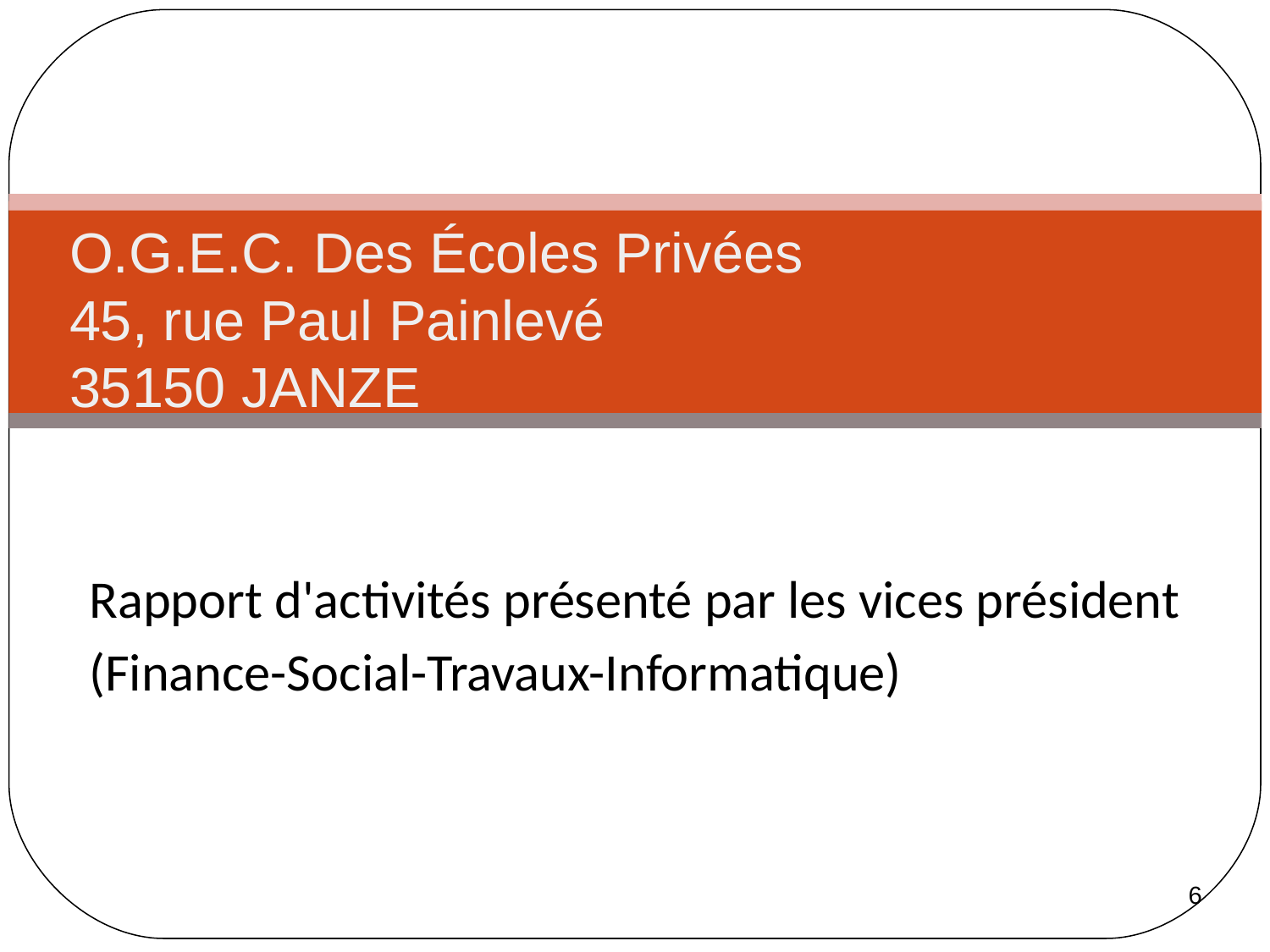

O.G.E.C. Des Écoles Privées
45, rue Paul Painlevé
35150 JANZE

Rapport d'activités présenté par les vices président (Finance-Social-Travaux-Informatique)

6